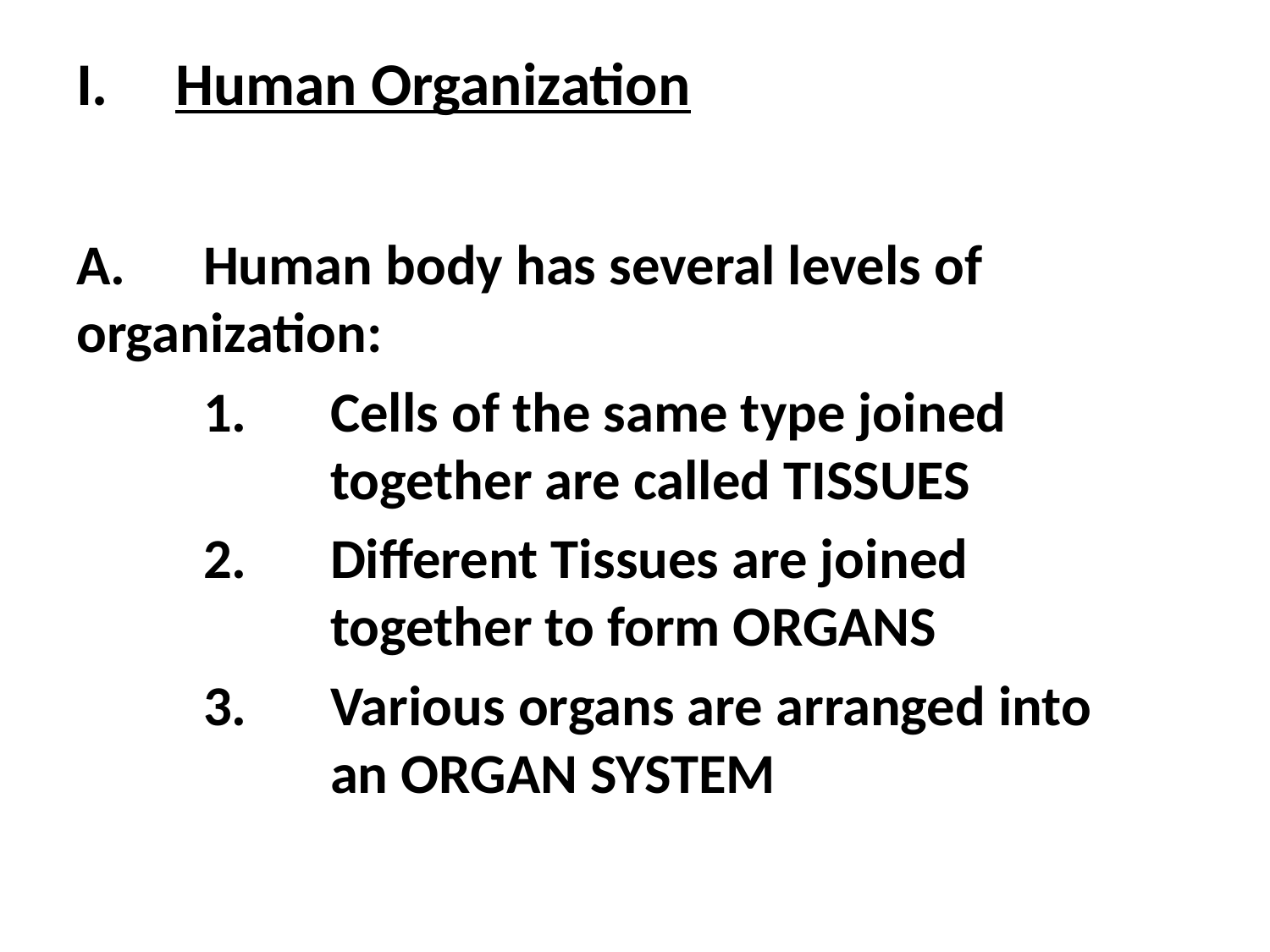

# I.	Human Organization
A.	Human body has several levels of 	organization:
	1.	Cells of the same type joined 			together are called TISSUES
	2.	Different Tissues are joined 			together to form ORGANS
	3.	Various organs are arranged into 		an ORGAN SYSTEM